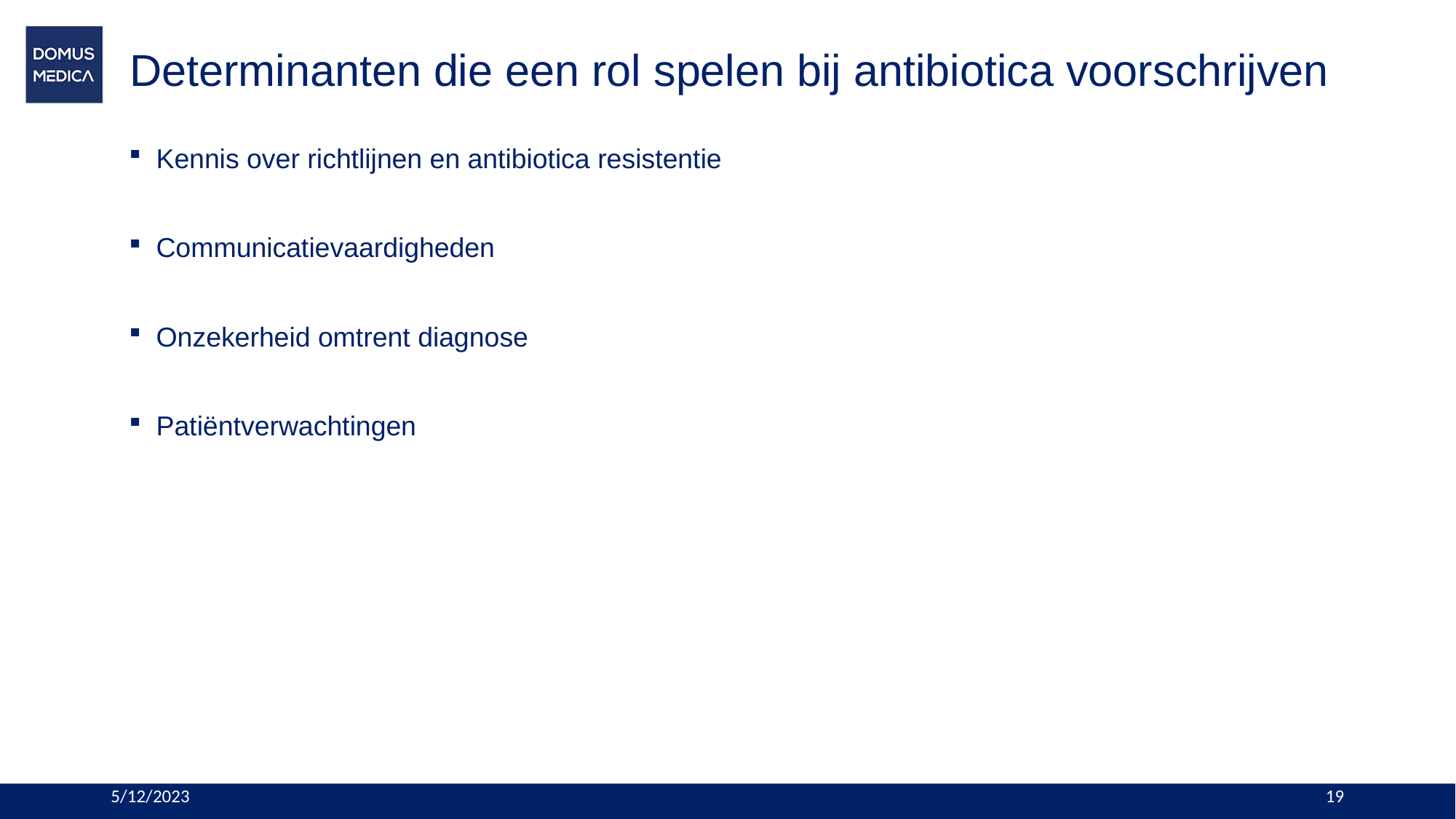

# Determinanten die een rol spelen bij antibiotica voorschrijven
Kennis over richtlijnen en antibiotica resistentie

Communicatievaardigheden

Onzekerheid omtrent diagnose

Patiëntverwachtingen

5/12/2023
19